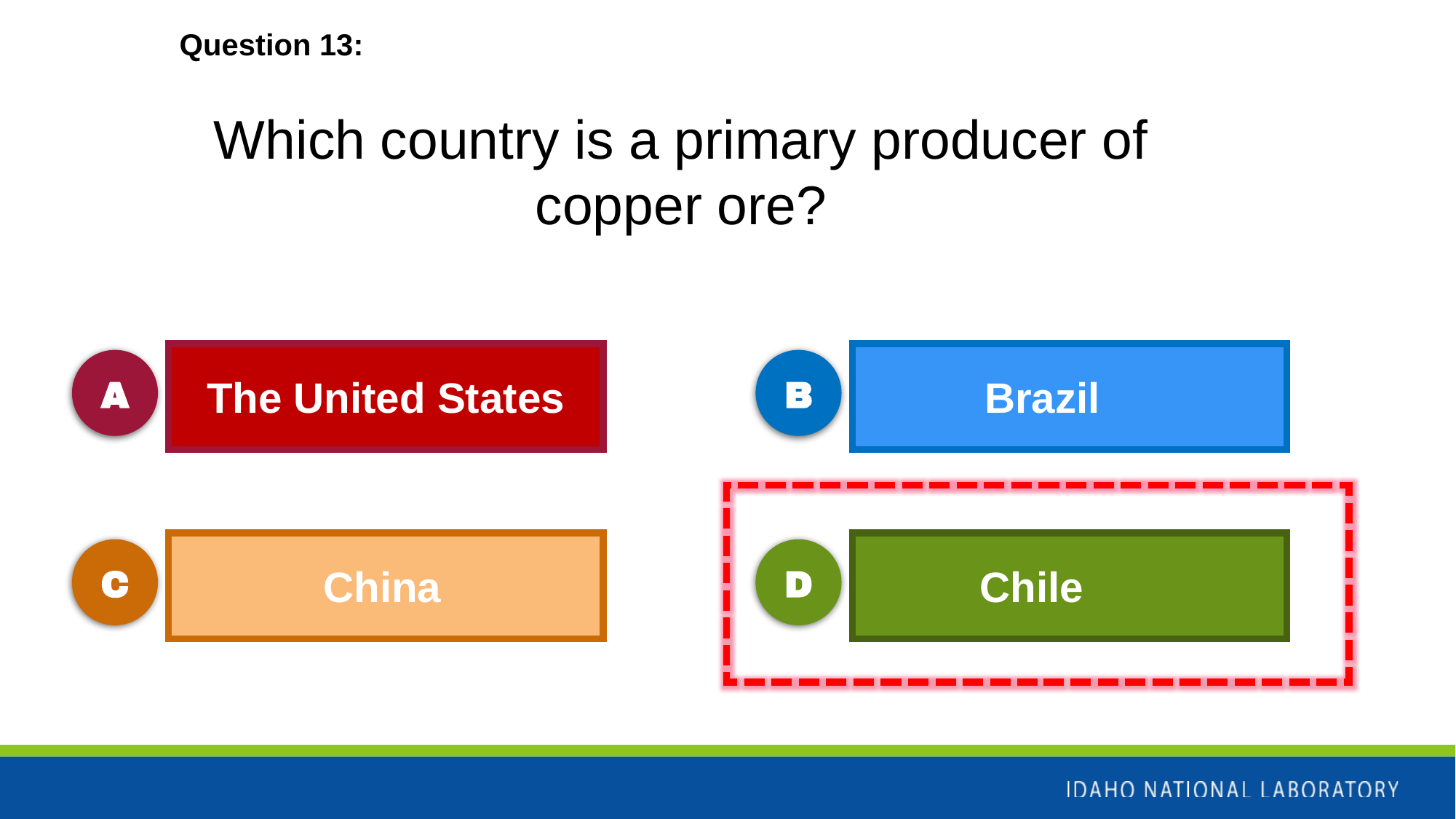

Question 13:
Which country is a primary producer of copper ore?

A
B
The United States
Brazil

C
D
China
Chile